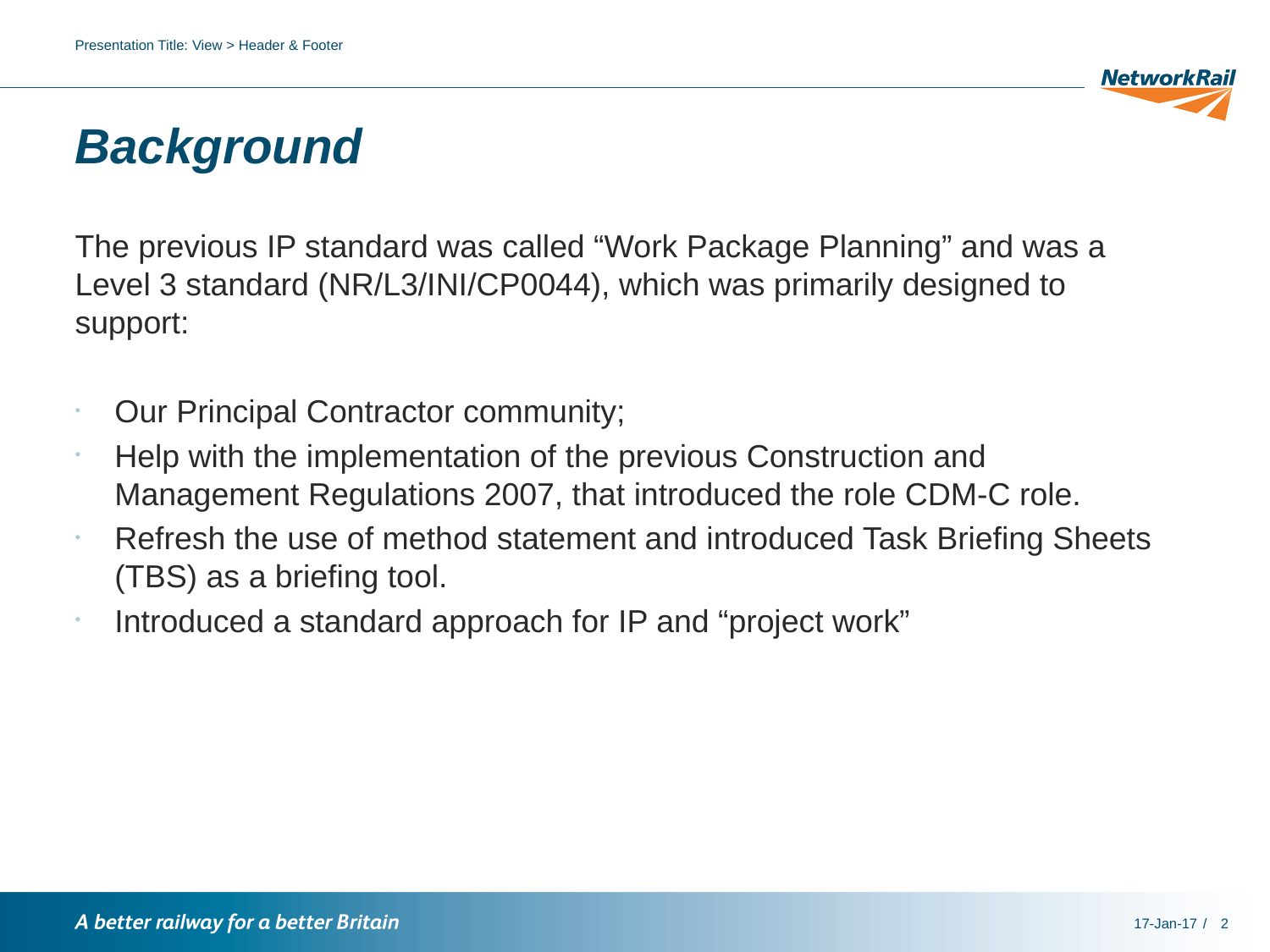

Presentation Title: View > Header & Footer
# Background
The previous IP standard was called “Work Package Planning” and was a Level 3 standard (NR/L3/INI/CP0044), which was primarily designed to support:

Our Principal Contractor community;
Help with the implementation of the previous Construction and Management Regulations 2007, that introduced the role CDM-C role.
Refresh the use of method statement and introduced Task Briefing Sheets (TBS) as a briefing tool.
Introduced a standard approach for IP and “project work”

17-Jan-17
2